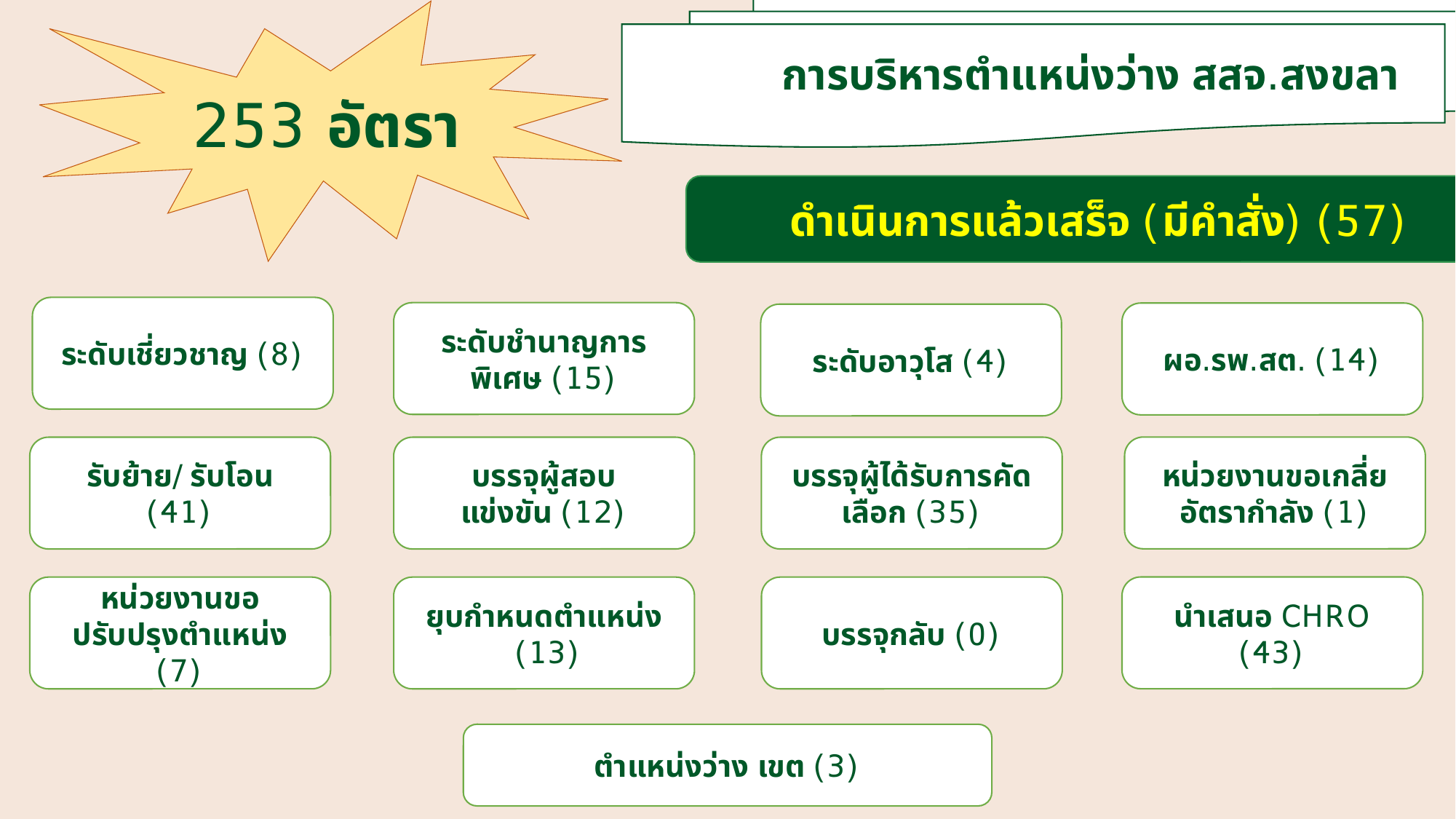

การบริหารตำแหน่งว่าง สสจ.สงขลา
253 อัตรา
ดำเนินการแล้วเสร็จ (มีคำสั่ง) (57)
ระดับเชี่ยวชาญ (8)
ระดับชำนาญการพิเศษ (15)
ผอ.รพ.สต. (14)
ระดับอาวุโส (4)
หน่วยงานขอเกลี่ยอัตรากำลัง (1)
รับย้าย/รับโอน (41)
บรรจุผู้สอบ
แข่งขัน (12)
บรรจุผู้ได้รับการคัดเลือก (35)
นำเสนอ CHRO (43)
หน่วยงานขอปรับปรุงตำแหน่ง (7)
ยุบกำหนดตำแหน่ง (13)
บรรจุกลับ (0)
ตำแหน่งว่าง เขต (3)